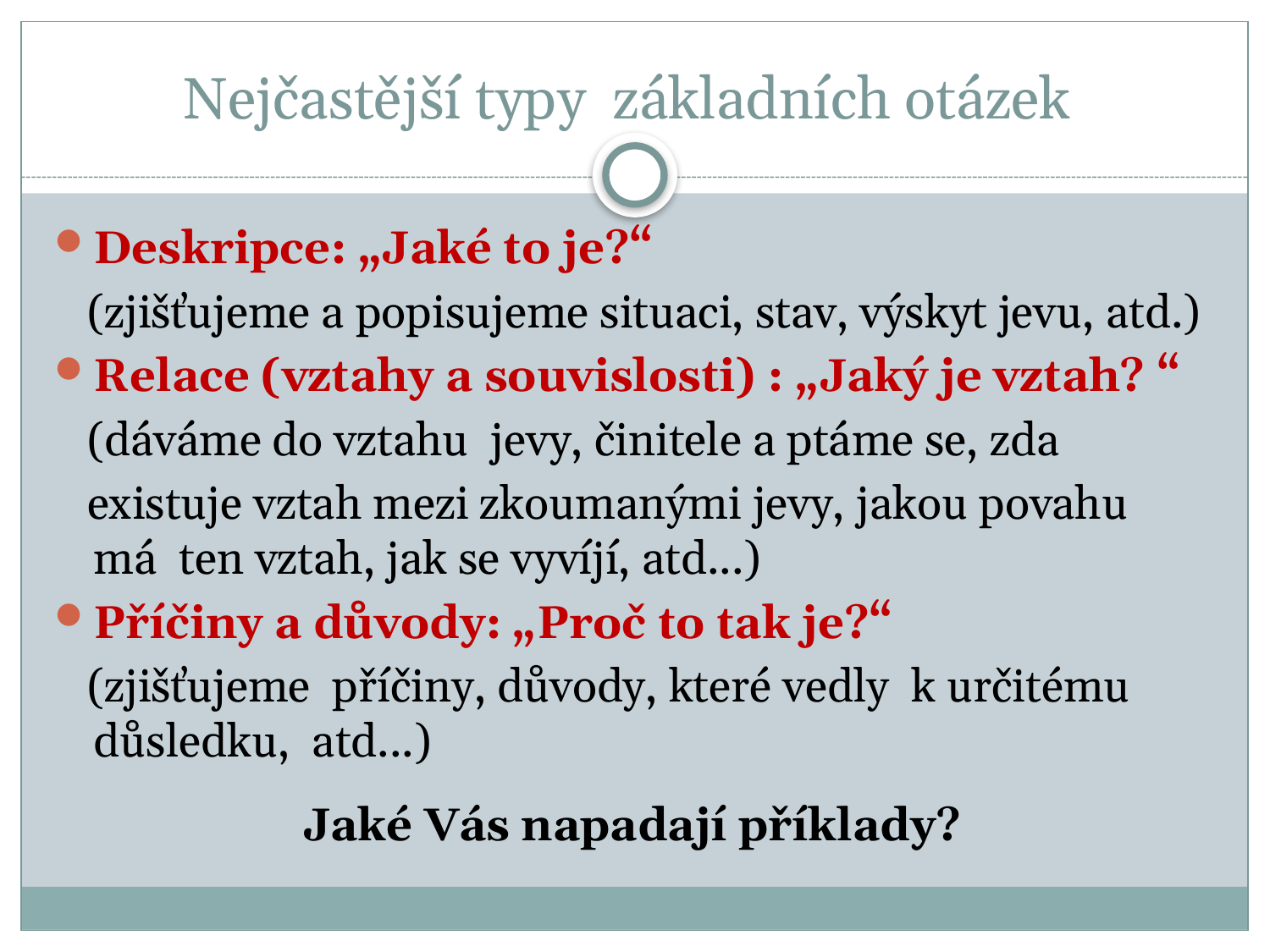

# Nejčastější typy  základních otázek
Deskripce: „Jaké to je?“
   (zjišťujeme a popisujeme situaci, stav, výskyt jevu, atd.)
Relace (vztahy a souvislosti) : „Jaký je vztah? “
   (dáváme do vztahu  jevy, činitele a ptáme se, zda
   existuje vztah mezi zkoumanými jevy, jakou povahu  má  ten vztah, jak se vyvíjí, atd...)
Příčiny a důvody: „Proč to tak je?“
   (zjišťujeme  příčiny, důvody, které vedly  k určitému důsledku,  atd...)
Jaké Vás napadají příklady?